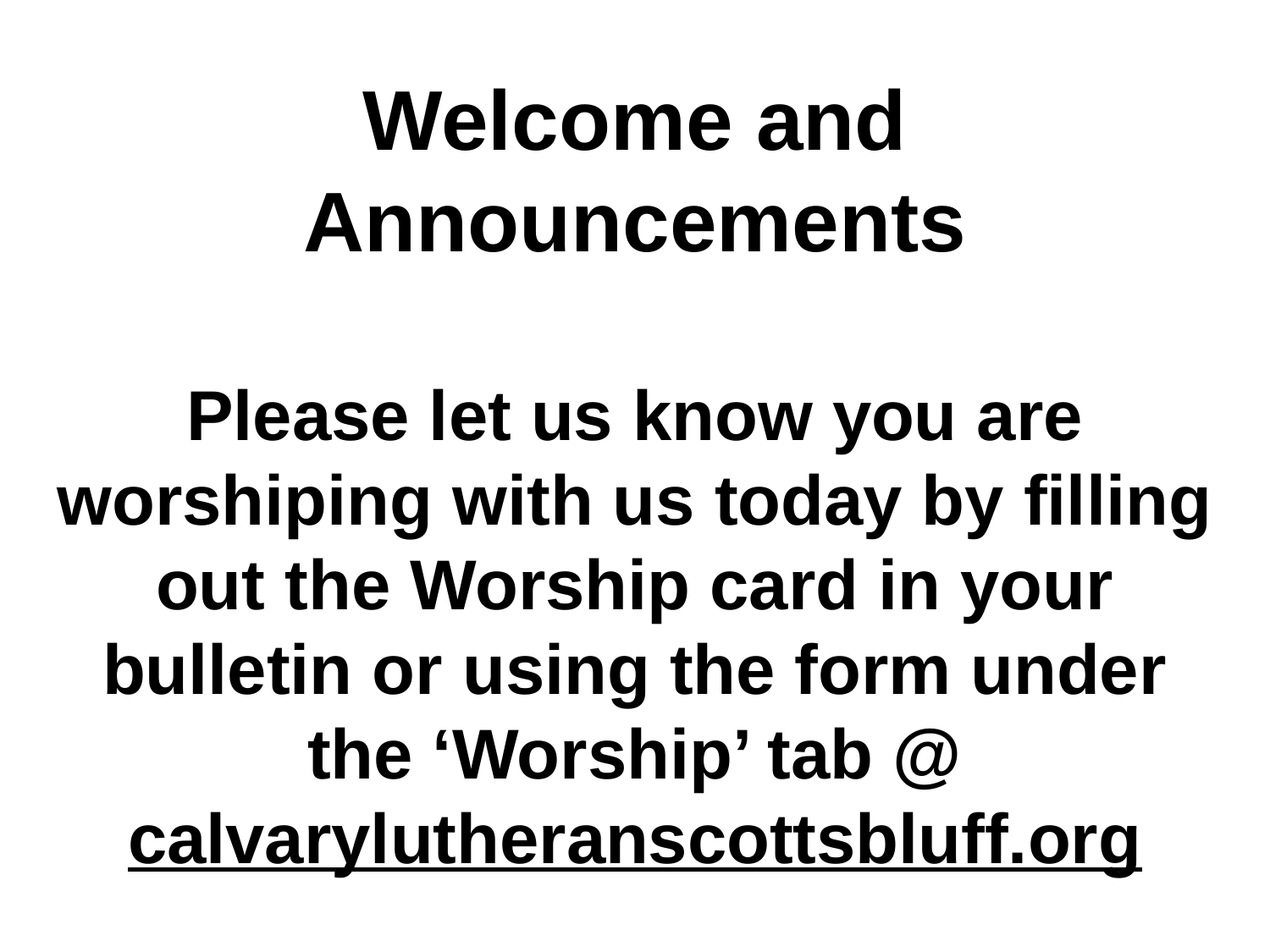

Welcome and Announcements

Please let us know you are worshiping with us today by filling out the Worship card in your bulletin or using the form under the ‘Worship’ tab @ calvarylutheranscottsbluff.org